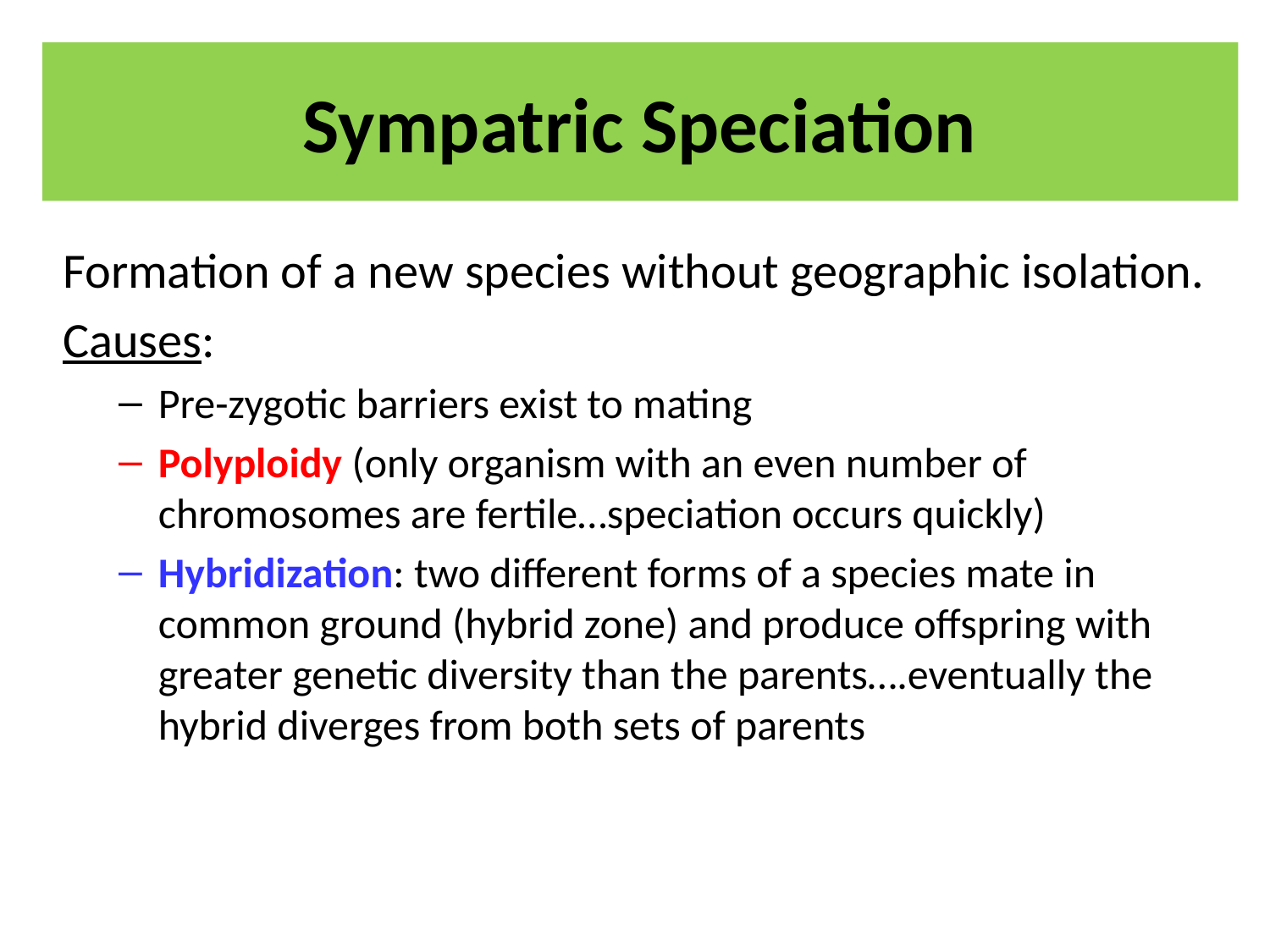

# Sympatric Speciation
Formation of a new species without geographic isolation.
Causes:
Pre-zygotic barriers exist to mating
Polyploidy (only organism with an even number of chromosomes are fertile…speciation occurs quickly)
Hybridization: two different forms of a species mate in common ground (hybrid zone) and produce offspring with greater genetic diversity than the parents….eventually the hybrid diverges from both sets of parents